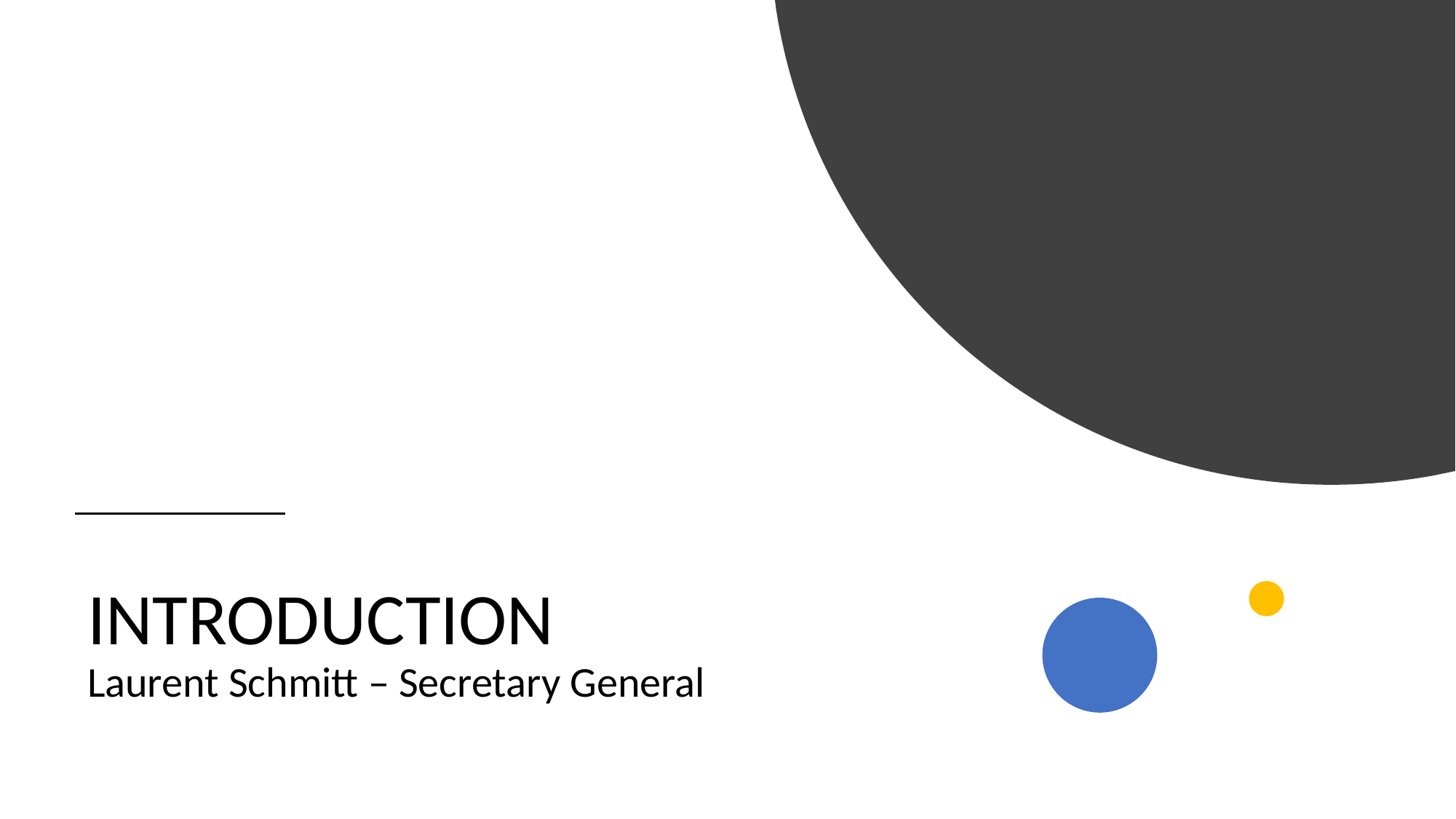

# INTRODUCTION Laurent Schmitt – Secretary General